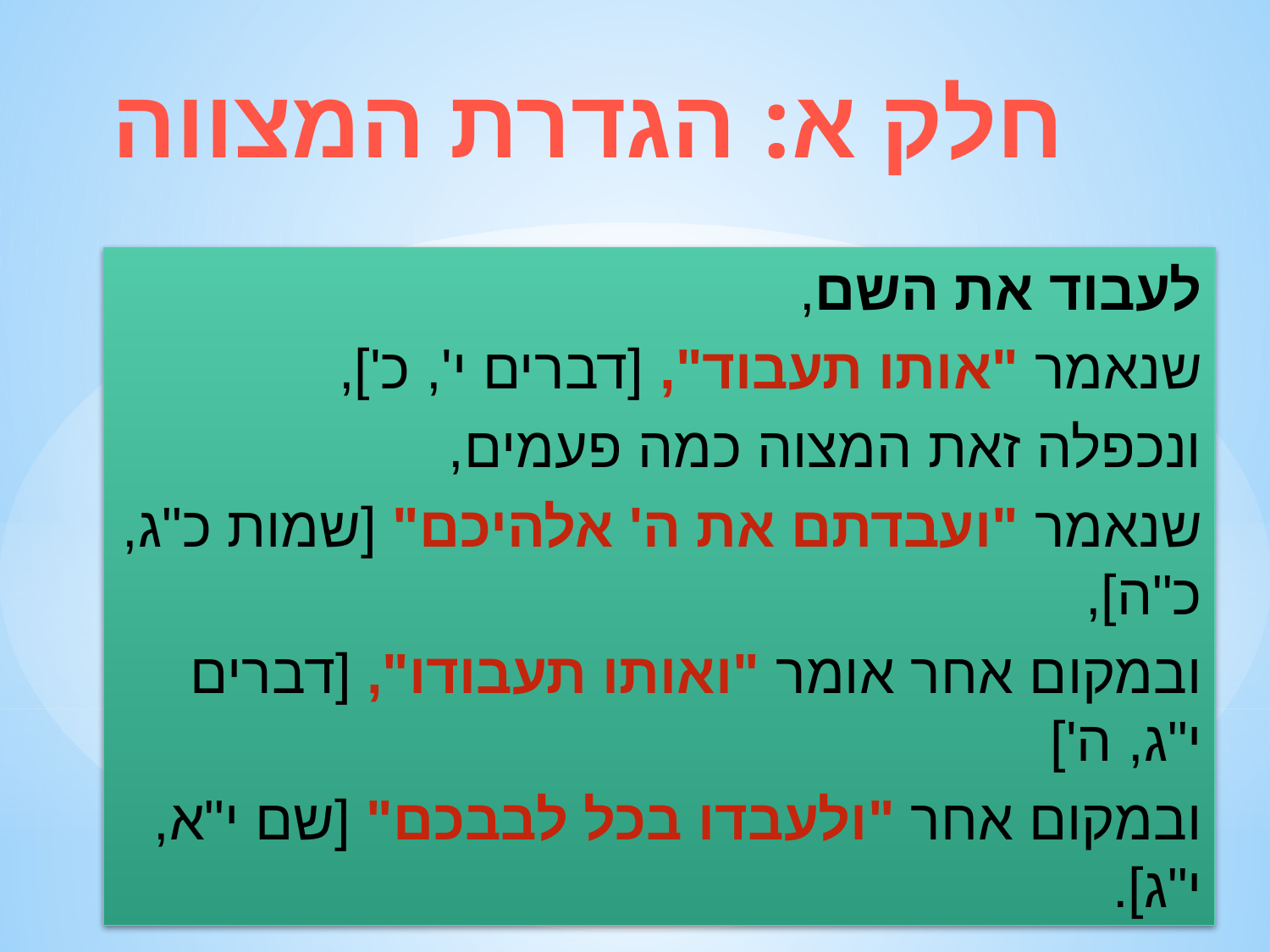

חלק א: הגדרת המצווה
לעבוד את השם,
שנאמר "אותו תעבוד", [דברים י', כ'],
ונכפלה זאת המצוה כמה פעמים,
שנאמר "ועבדתם את ה' אלהיכם" [שמות כ"ג, כ"ה],
ובמקום אחר אומר "ואותו תעבודו", [דברים י"ג, ה']
ובמקום אחר "ולעבדו בכל לבבכם" [שם י"א, י"ג].